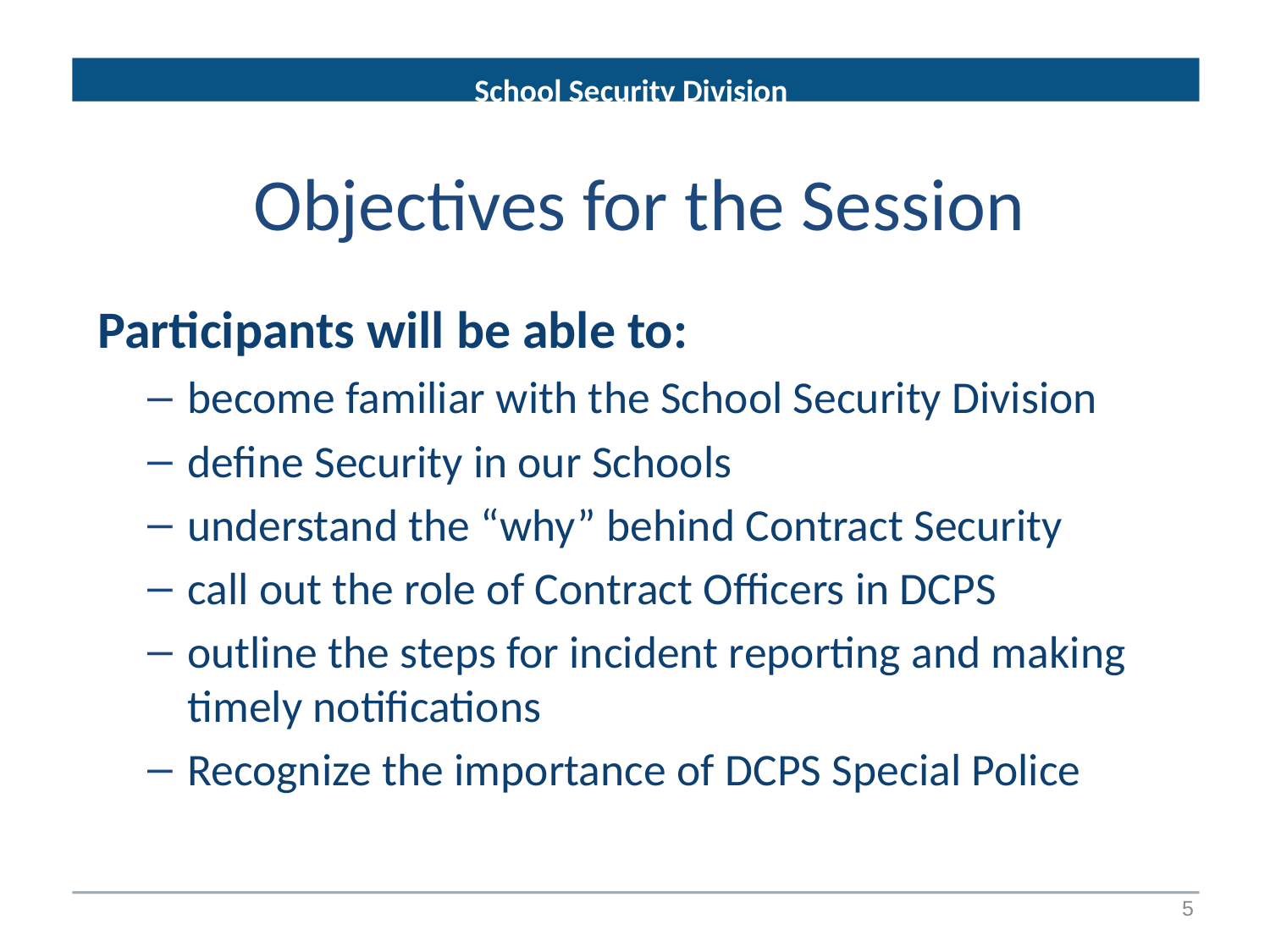

School Security Division
DCPS School Security
# Objectives for the Session
 Participants will be able to:
become familiar with the School Security Division
define Security in our Schools
understand the “why” behind Contract Security
call out the role of Contract Officers in DCPS
outline the steps for incident reporting and making timely notifications
Recognize the importance of DCPS Special Police

5